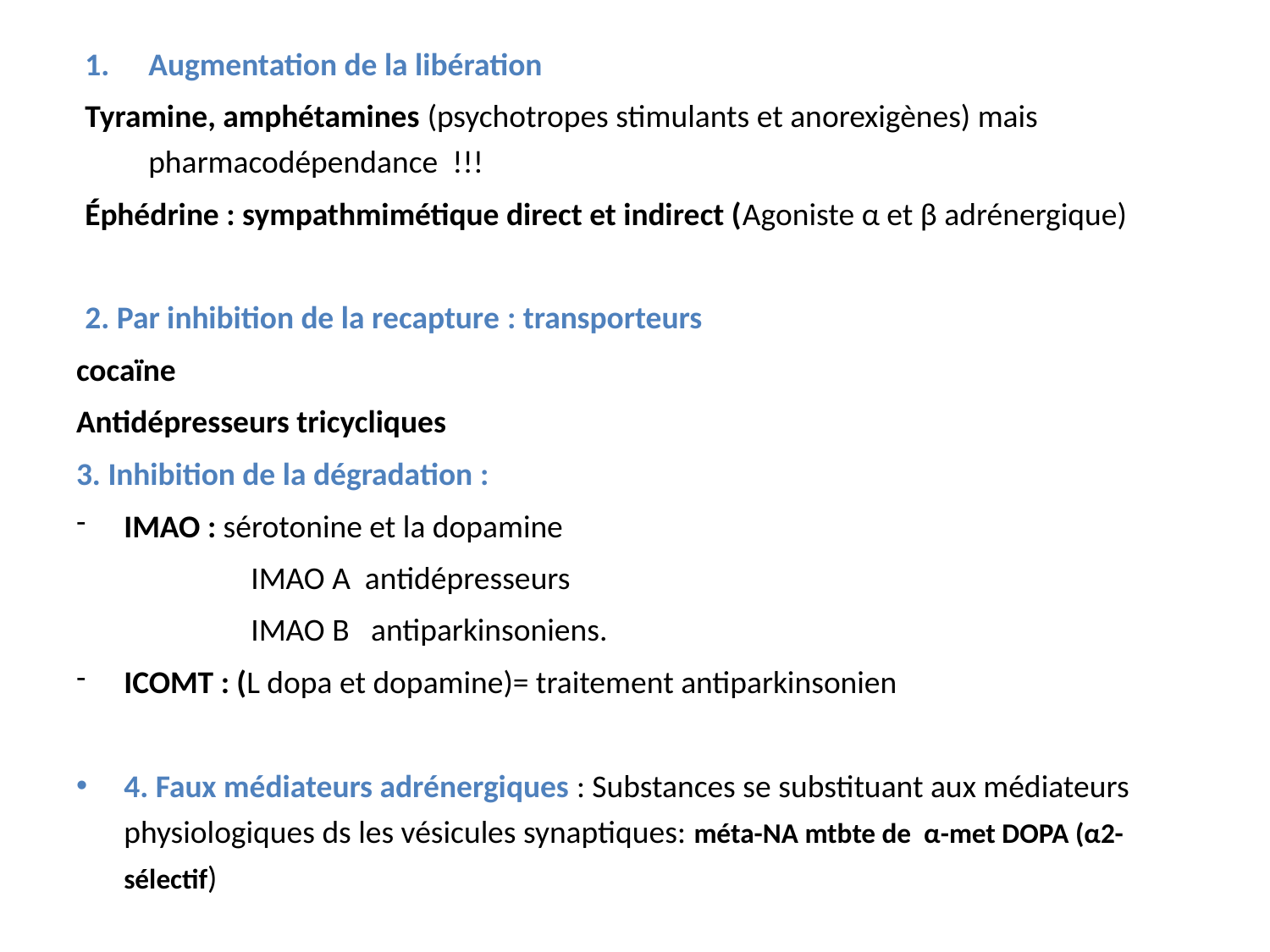

Augmentation de la libération
Tyramine, amphétamines (psychotropes stimulants et anorexigènes) mais pharmacodépendance  !!!
Éphédrine : sympathmimétique direct et indirect (Agoniste α et β adrénergique)

2. Par inhibition de la recapture : transporteurs
cocaïne
Antidépresseurs tricycliques
3. Inhibition de la dégradation :
IMAO : sérotonine et la dopamine
		IMAO A  antidépresseurs
 		IMAO B   antiparkinsoniens.
ICOMT : (L dopa et dopamine)= traitement antiparkinsonien

4. Faux médiateurs adrénergiques : Substances se substituant aux médiateurs physiologiques ds les vésicules synaptiques: méta-NA mtbte de  α-met DOPA (α2-sélectif)
#